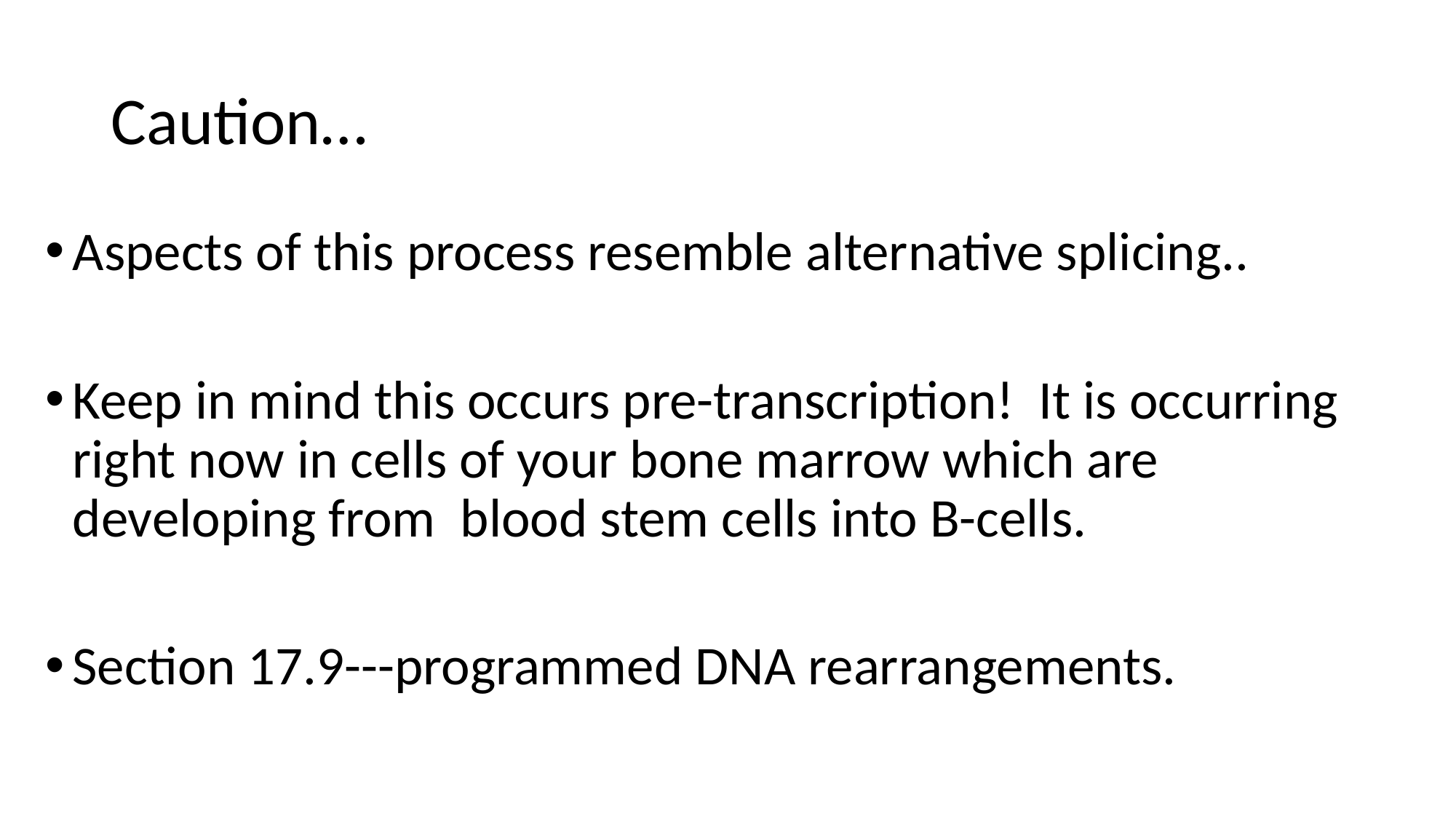

# Caution…
Aspects of this process resemble alternative splicing..

Keep in mind this occurs pre-transcription!  It is occurring right now in cells of your bone marrow which are developing from  blood stem cells into B-cells.

Section 17.9---programmed DNA rearrangements.